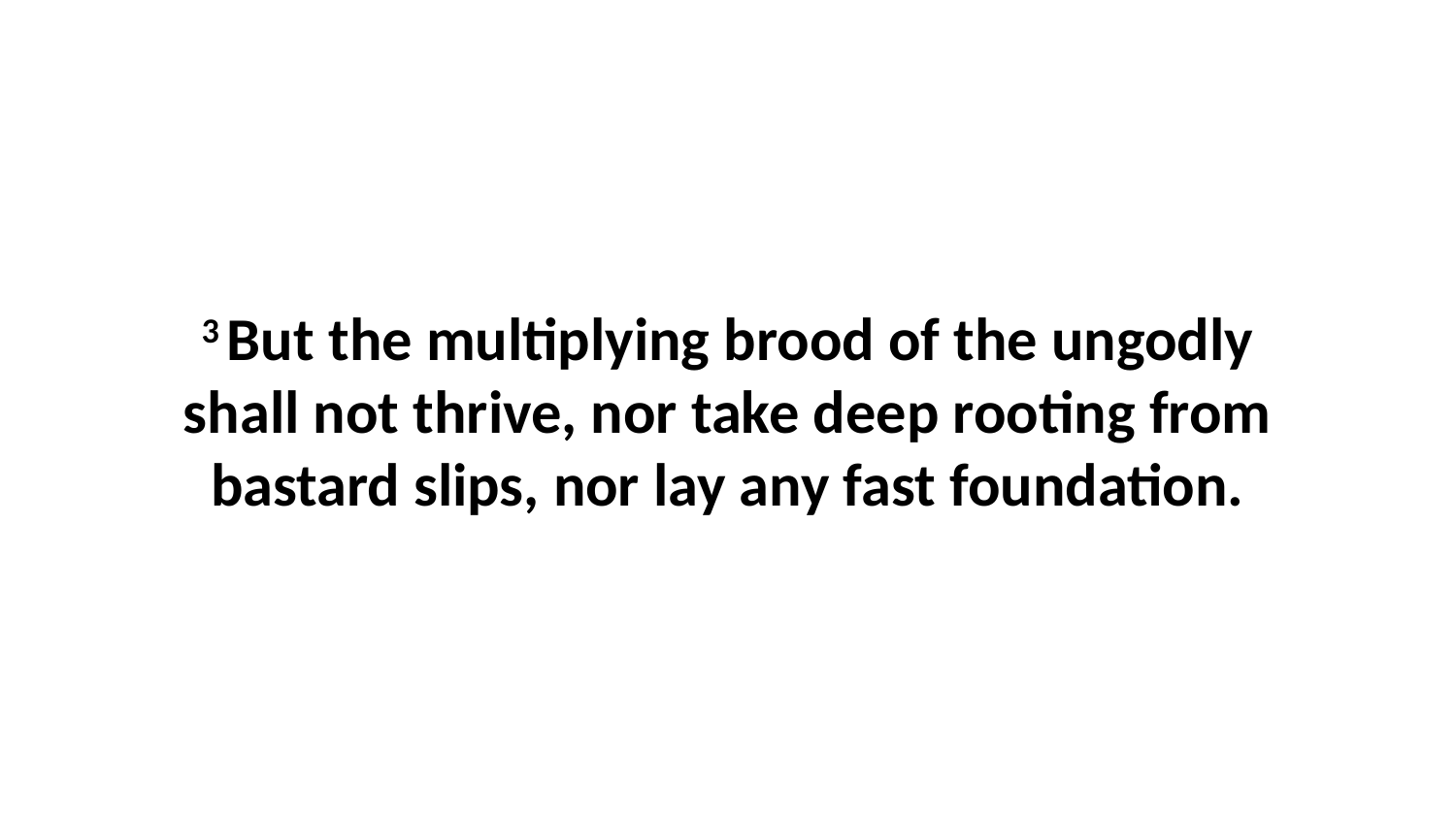

3 But the multiplying brood of the ungodly shall not thrive, nor take deep rooting from bastard slips, nor lay any fast foundation.